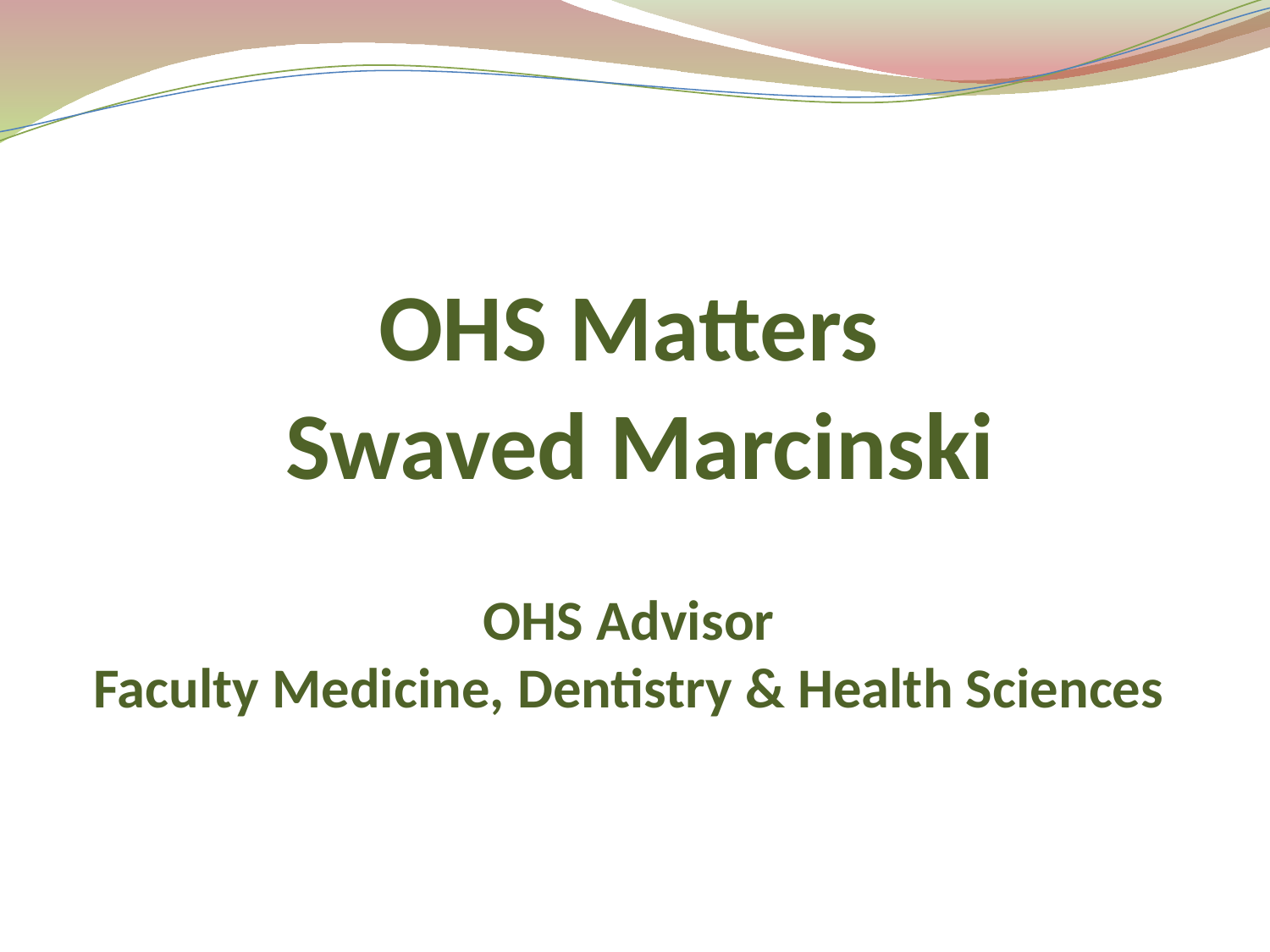

# OHS Matters Swaved Marcinski OHS Advisor Faculty Medicine, Dentistry & Health Sciences